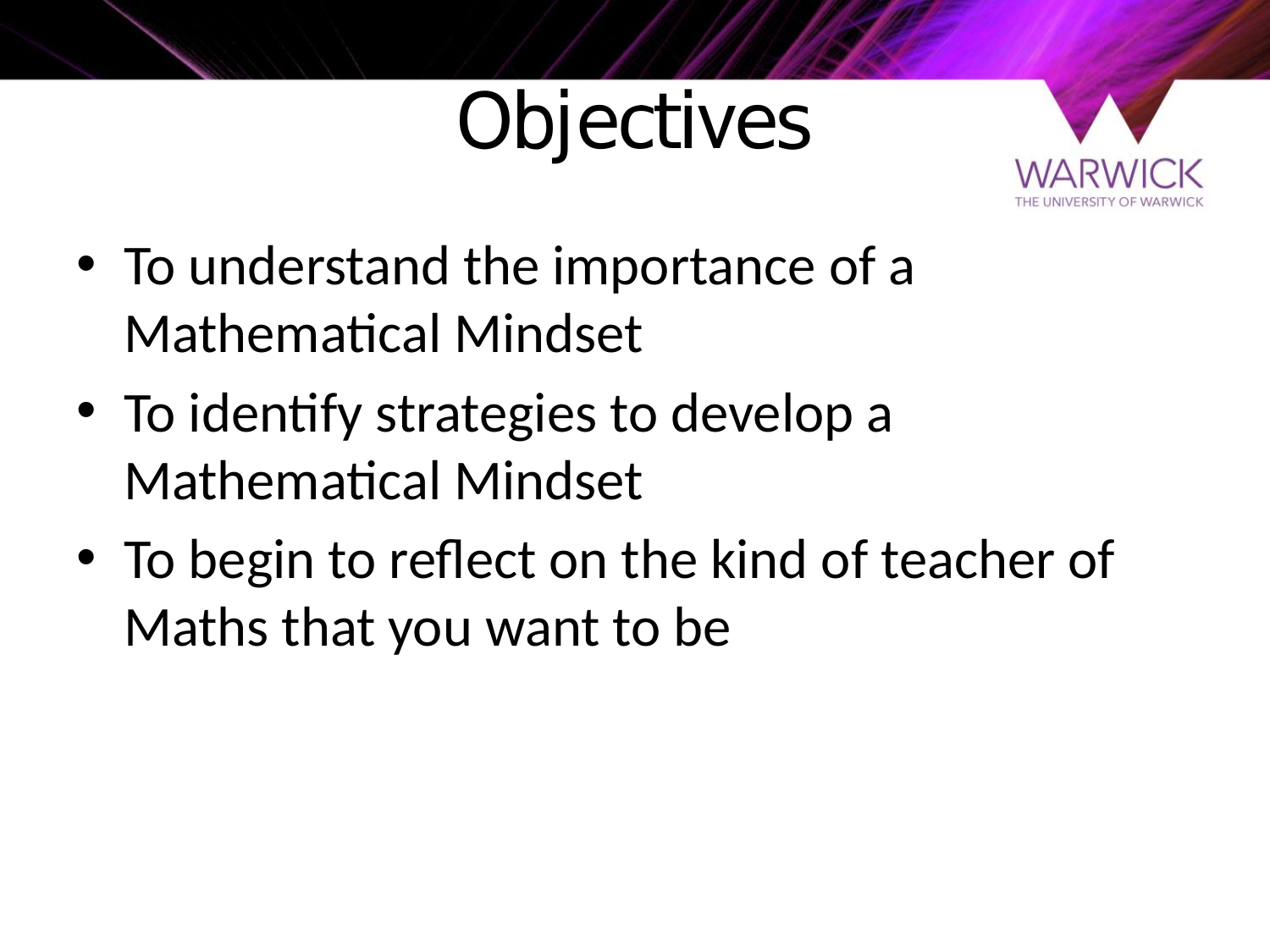

# Objectives
To understand the importance of a Mathematical Mindset
To identify strategies to develop a Mathematical Mindset
To begin to reflect on the kind of teacher of Maths that you want to be